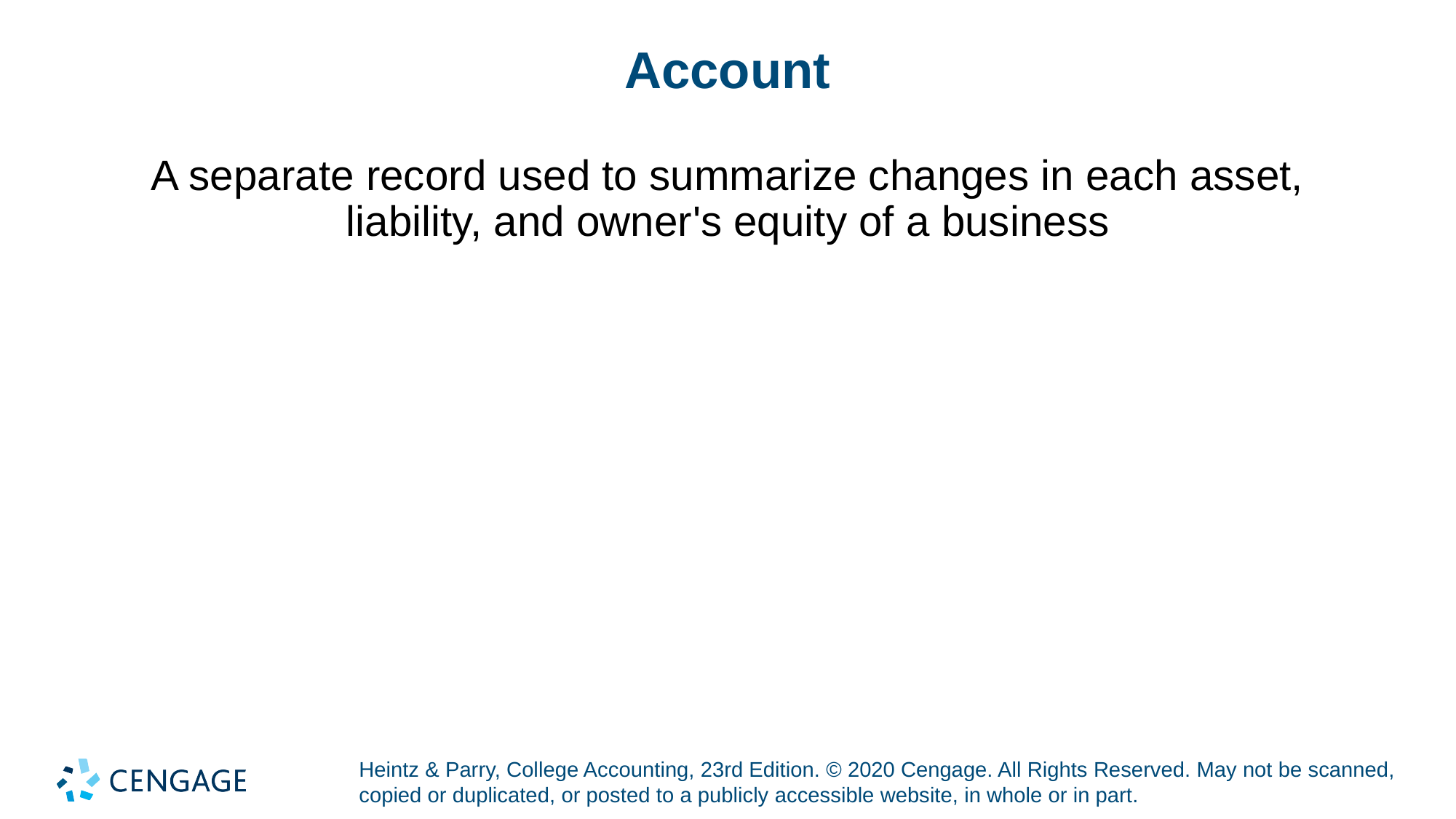

# Account
A separate record used to summarize changes in each asset, liability, and owner's equity of a business